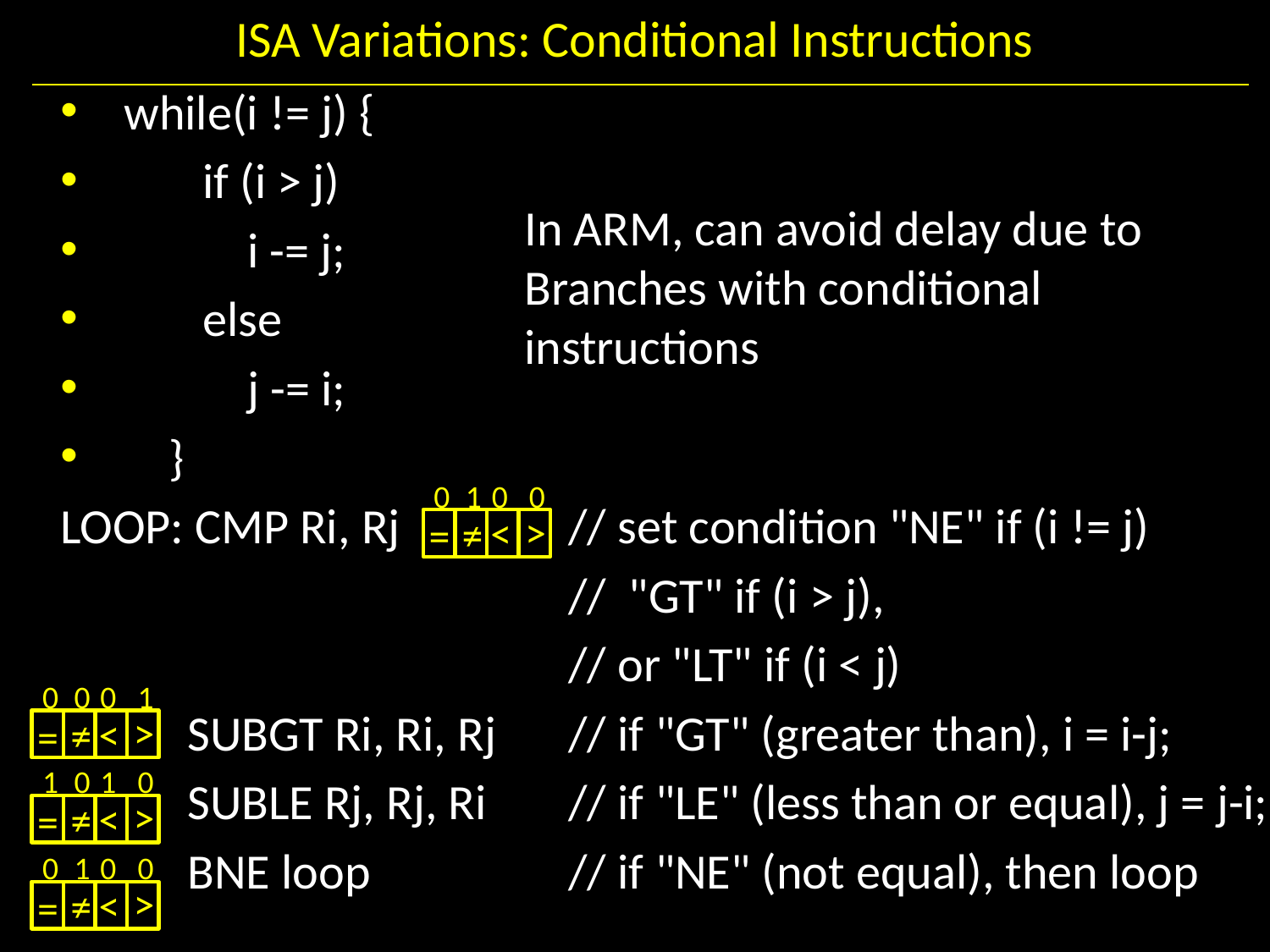

# ISA Variations: Conditional Instructions
while(i != j) {
       if (i > j)
           i -= j;
       else
           j -= i;
    }
LOOP: CMP Ri, Rj 		// set condition "NE" if (i != j)
				//  "GT" if (i > j),
				// or "LT" if (i < j)
	SUBGT Ri, Ri, Rj 	// if "GT" (greater than), i = i-j;
	SUBLE Rj, Rj, Ri 	// if "LE" (less than or equal), j = j-i;
	BNE loop		// if "NE" (not equal), then loop

In ARM, can avoid delay due to
Branches with conditional
instructions
0
1
0
0
>
<
≠
=

0
0
0
1
>
<
≠
=

1
0
1
0
>
<
≠
=

0
1
0
0
>
<
≠
=